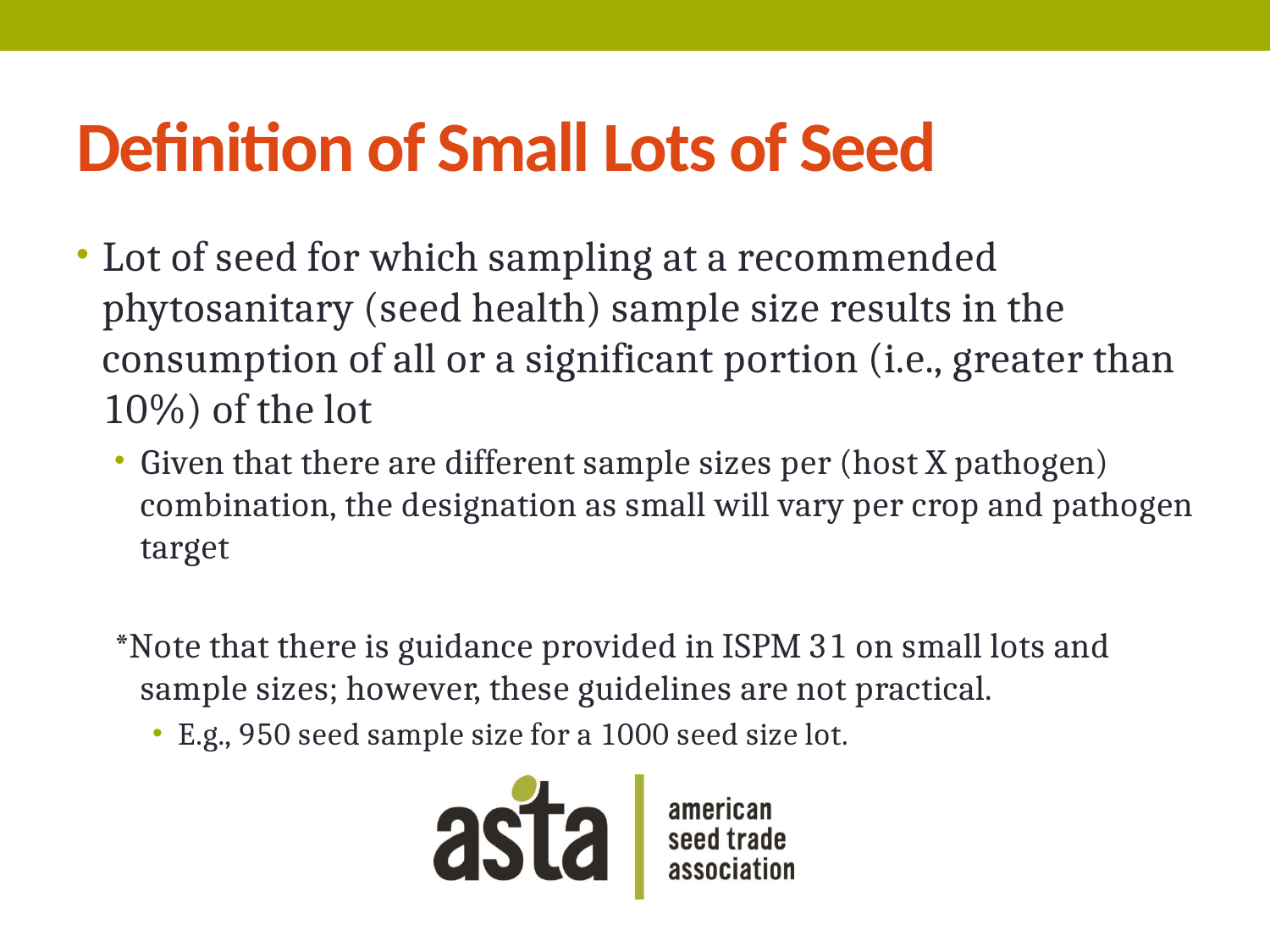

# Definition of Small Lots of Seed
Lot of seed for which sampling at a recommended phytosanitary (seed health) sample size results in the consumption of all or a significant portion (i.e., greater than 10%) of the lot
Given that there are different sample sizes per (host X pathogen) combination, the designation as small will vary per crop and pathogen target

*Note that there is guidance provided in ISPM 31 on small lots and sample sizes; however, these guidelines are not practical.
E.g., 950 seed sample size for a 1000 seed size lot.